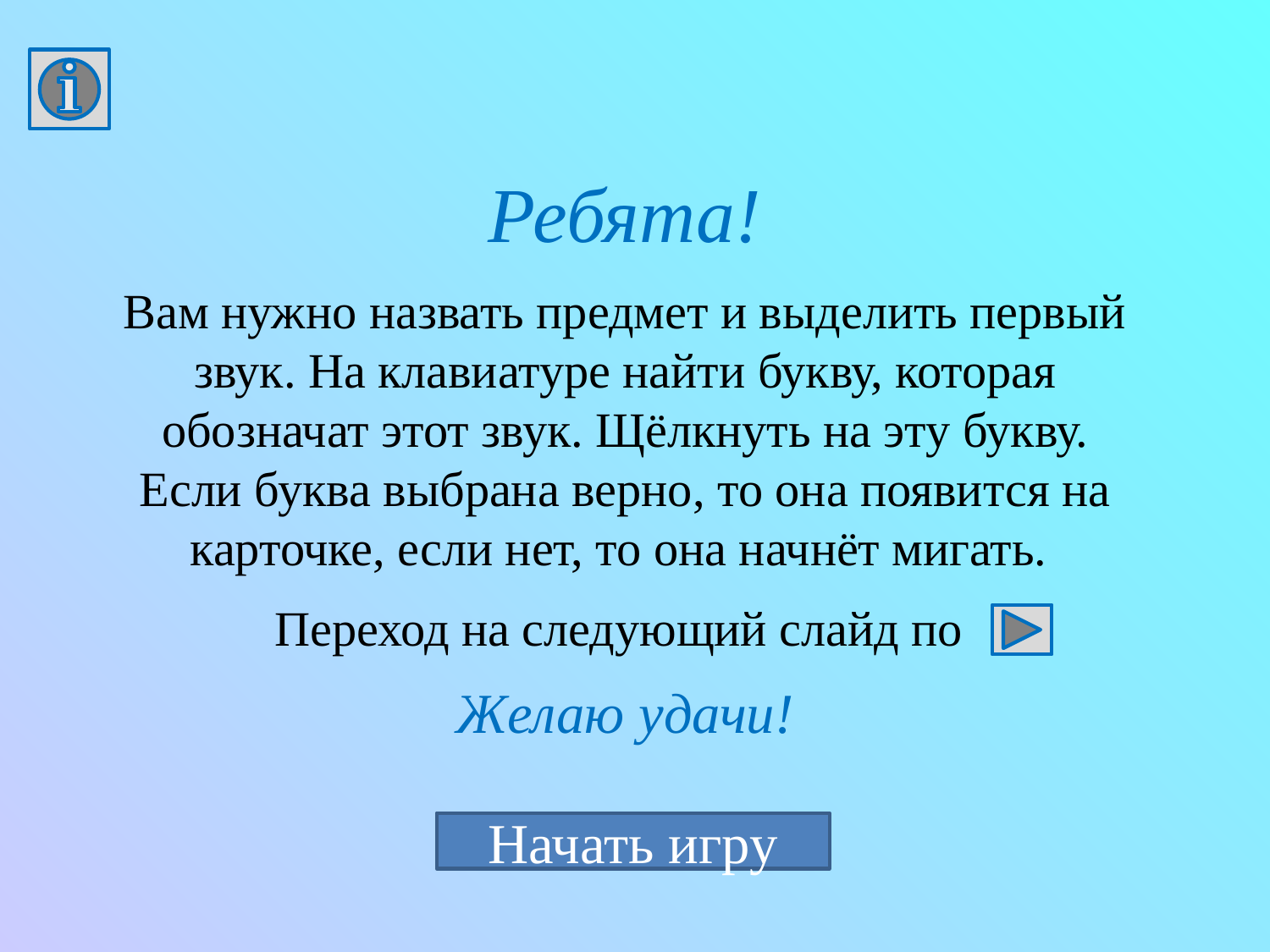

Ребята!

Вам нужно назвать предмет и выделить первый звук. На клавиатуре найти букву, которая обозначат этот звук. Щёлкнуть на эту букву. Если буква выбрана верно, то она появится на карточке, если нет, то она начнёт мигать.

Переход на следующий слайд по

Желаю удачи!

Начать игру